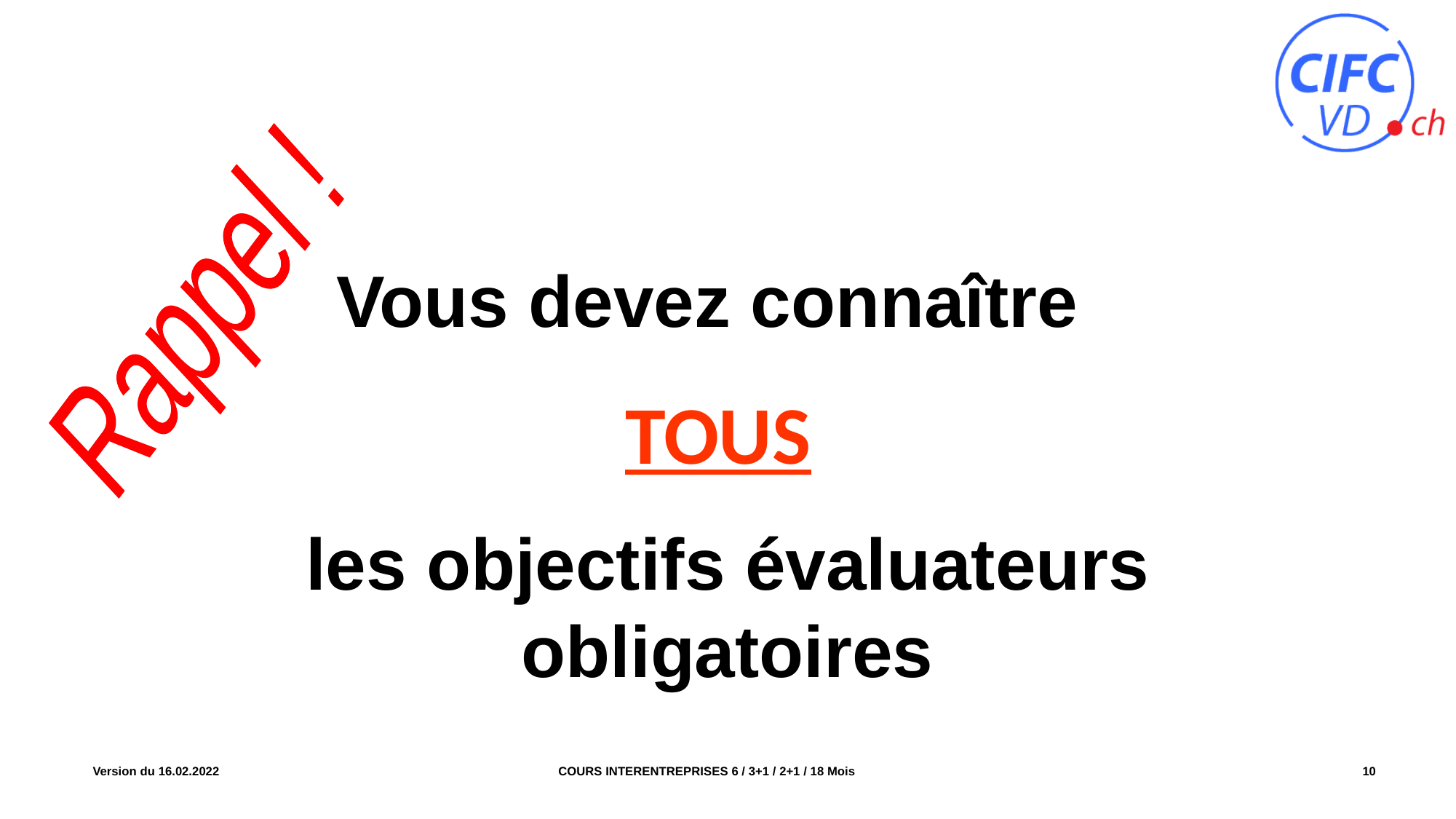

Rappel !
Vous devez connaître
TOUS
les objectifs évaluateurs obligatoires
COURS INTERENTREPRISES 6 / 3+1 / 2+1 / 18 Mois
Version du 16.02.2022
10